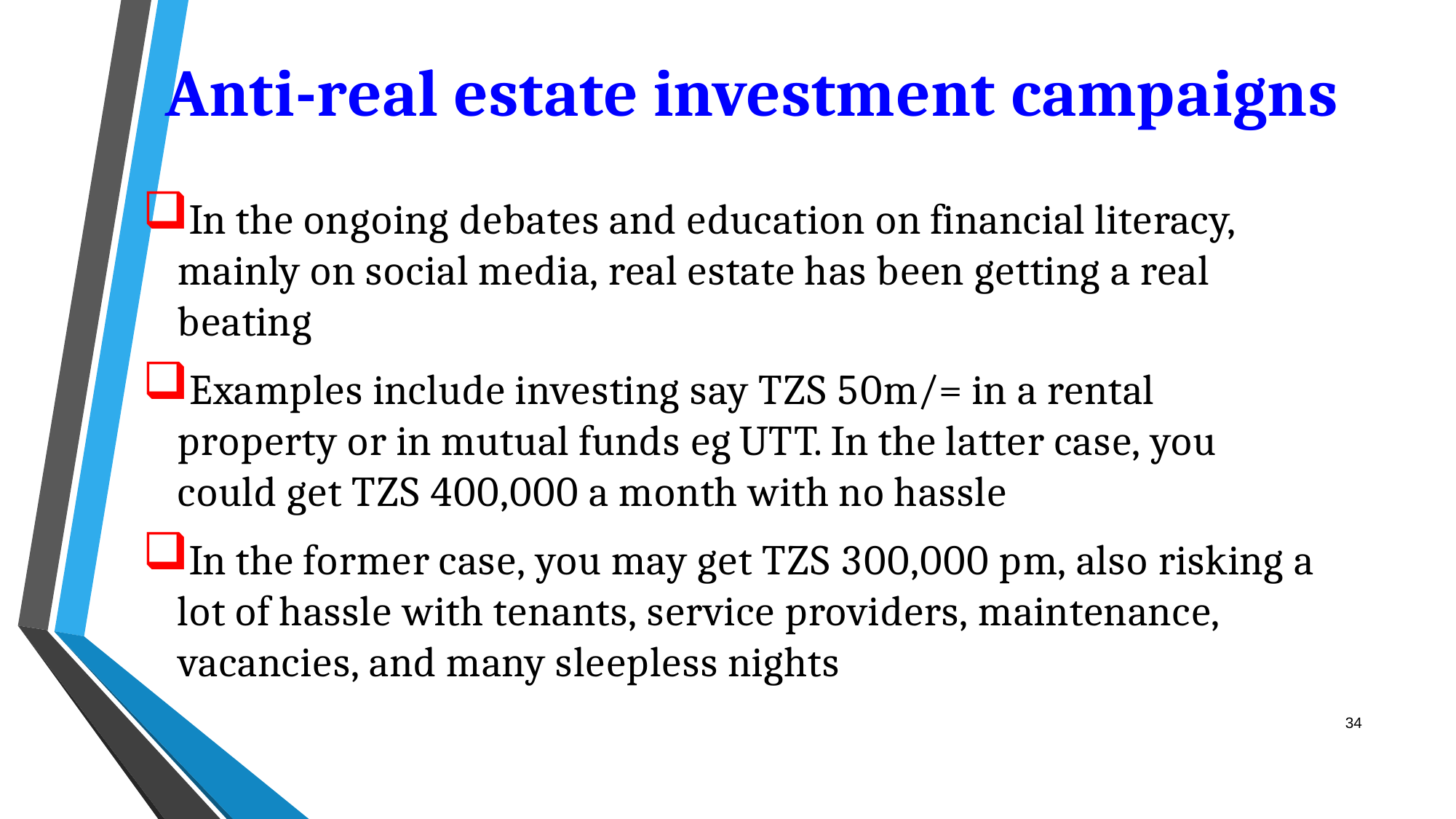

# Anti-real estate investment campaigns
In the ongoing debates and education on financial literacy, mainly on social media, real estate has been getting a real beating
Examples include investing say TZS 50m/= in a rental property or in mutual funds eg UTT. In the latter case, you could get TZS 400,000 a month with no hassle
In the former case, you may get TZS 300,000 pm, also risking a lot of hassle with tenants, service providers, maintenance, vacancies, and many sleepless nights
34